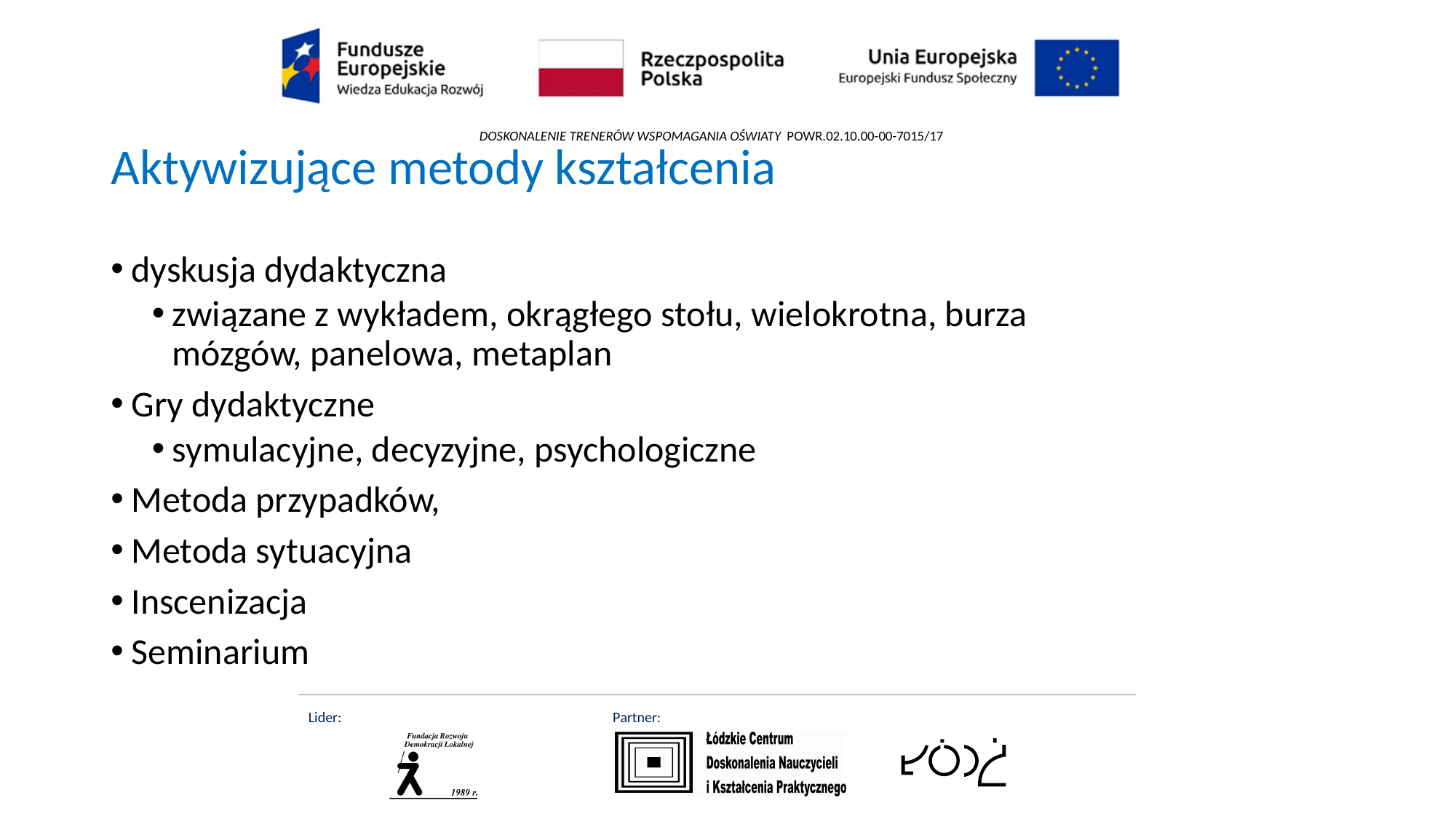

# Aktywizujące metody kształcenia
dyskusja dydaktyczna
związane z wykładem, okrągłego stołu, wielokrotna, burza mózgów, panelowa, metaplan
Gry dydaktyczne
symulacyjne, decyzyjne, psychologiczne
Metoda przypadków,
Metoda sytuacyjna
Inscenizacja
Seminarium